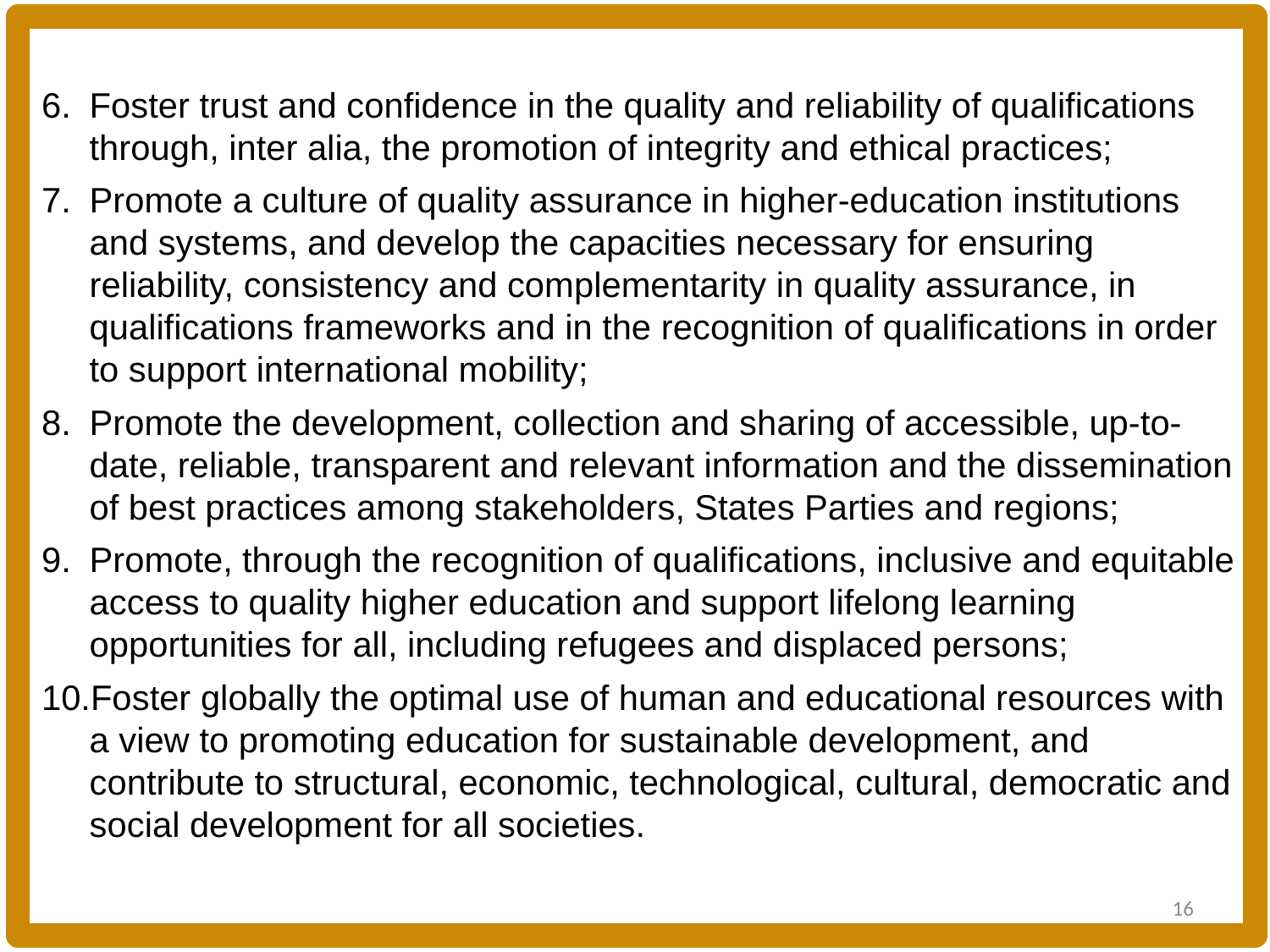

Foster trust and confidence in the quality and reliability of qualifications through, inter alia, the promotion of integrity and ethical practices;
Promote a culture of quality assurance in higher-education institutions and systems, and develop the capacities necessary for ensuring reliability, consistency and complementarity in quality assurance, in qualifications frameworks and in the recognition of qualifications in order to support international mobility;
Promote the development, collection and sharing of accessible, up-to-date, reliable, transparent and relevant information and the dissemination of best practices among stakeholders, States Parties and regions;
Promote, through the recognition of qualifications, inclusive and equitable access to quality higher education and support lifelong learning opportunities for all, including refugees and displaced persons;
Foster globally the optimal use of human and educational resources with a view to promoting education for sustainable development, and contribute to structural, economic, technological, cultural, democratic and social development for all societies.
16